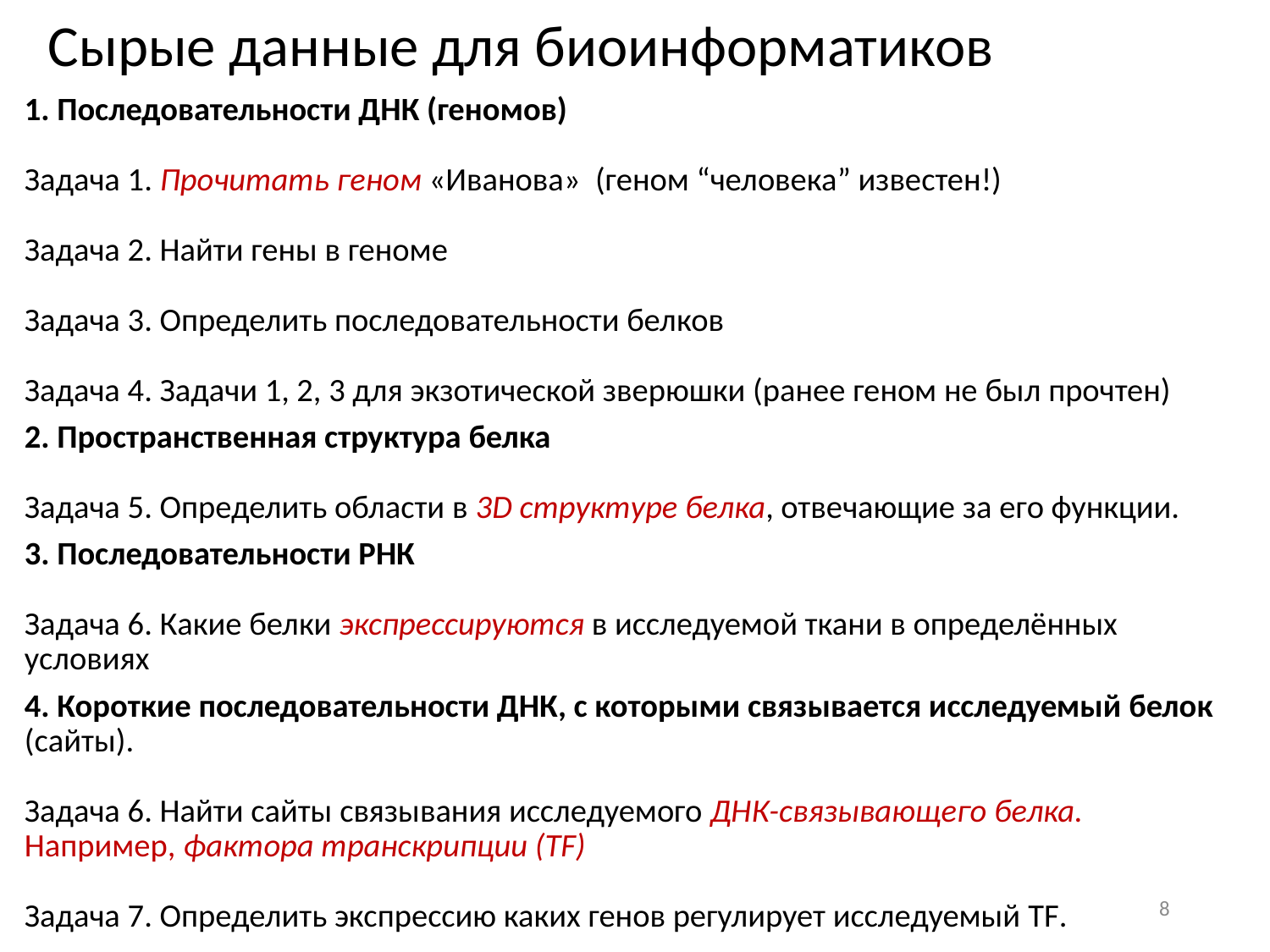

# Сырые данные для биоинформатиков
1. Последовательности ДНК (геномов)
Задача 1. Прочитать геном «Иванова»  (геном “человека” известен!)
Задача 2. Найти гены в геноме
Задача 3. Определить последовательности белков
Задача 4. Задачи 1, 2, 3 для экзотической зверюшки (ранее геном не был прочтен)
2. Пространственная структура белка
Задача 5. Определить области в 3D структуре белка, отвечающие за его функции.
3. Последовательности РНК
Задача 6. Какие белки экспрессируются в исследуемой ткани в определённых условиях
4. Короткие последовательности ДНК, с которыми связывается исследуемый белок (сайты).
Задача 6. Найти сайты связывания исследуемого ДНК-связывающего белка. Например, фактора транскрипции (TF)
Задача 7. Определить экспрессию каких генов регулирует исследуемый TF.

8